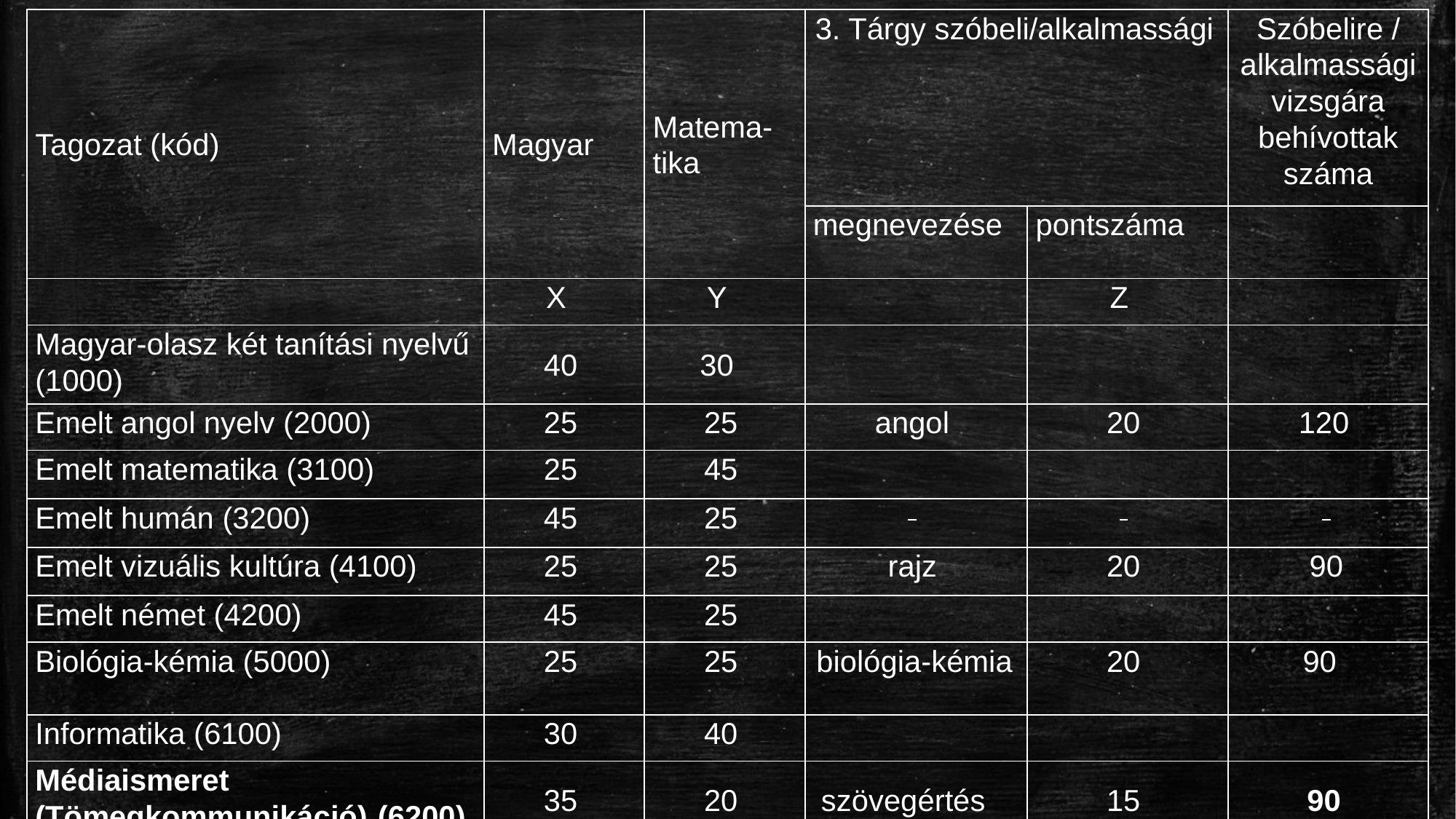

| Tagozat (kód) | Magyar | Matema-tika | 3. Tárgy szóbeli/alkalmassági |  | Szóbelire / alkalmassági vizsgára behívottak száma |
| --- | --- | --- | --- | --- | --- |
|  |  |  | megnevezése | pontszáma |  |
|  | X | Y |  | Z |  |
| Magyar-olasz két tanítási nyelvű (1000)​ | 40 | 30 |  |  |  |
| Emelt angol nyelv (2000) | 25 | 25 | angol | 20 | 120 |
| Emelt matematika (3100) | 25 | 45 |  |  |  |
| Emelt humán (3200) | 45 | 25 |  |  |  |
| Emelt vizuális kultúra (4100) | 25 | 25 | rajz | 20 | 90 |
| Emelt német (4200) | 45 | 25 |  |  |  |
| Biológia-kémia (5000) | 25 | 25 | biológia-kémia | 20 | 90 |
| Informatika (6100) | 30 | 40 |  |  |  |
| Médiaismeret (Tömegkommunikáció) (6200) | 35 | 20 | szövegértés | 15 | 90 |